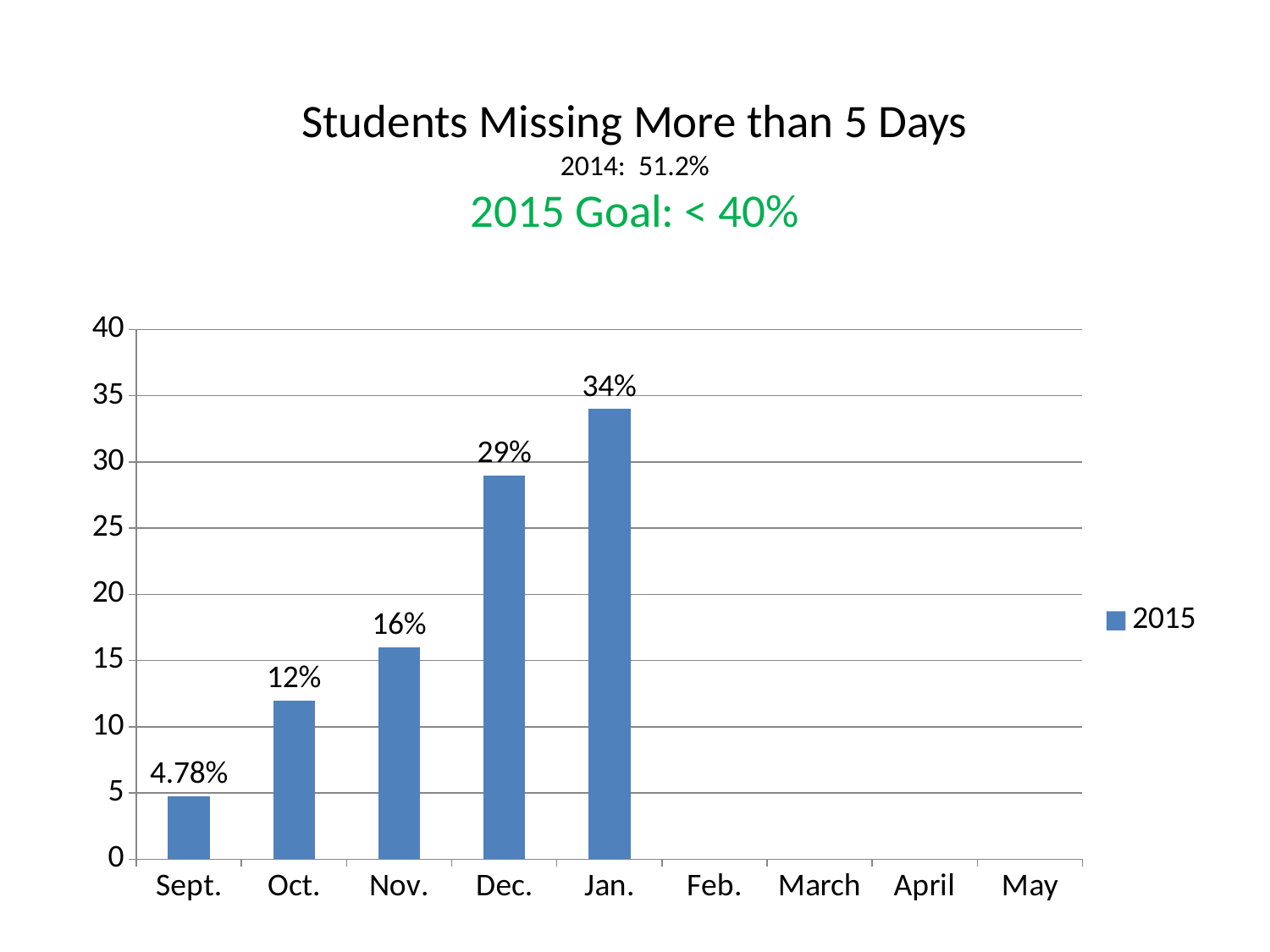

# Students Missing More than 5 Days 2014:  51.2% 2015 Goal: < 40%

### Chart

| Category | 2015 |
|---|---|
| Sept. | 4.78 |
| Oct. | 12.0 |
| Nov. | 16.0 |
| Dec. | 29.0 |
| Jan. | 34.0 |
| Feb. | None |
| March | None |
| April | None |
| May | None |